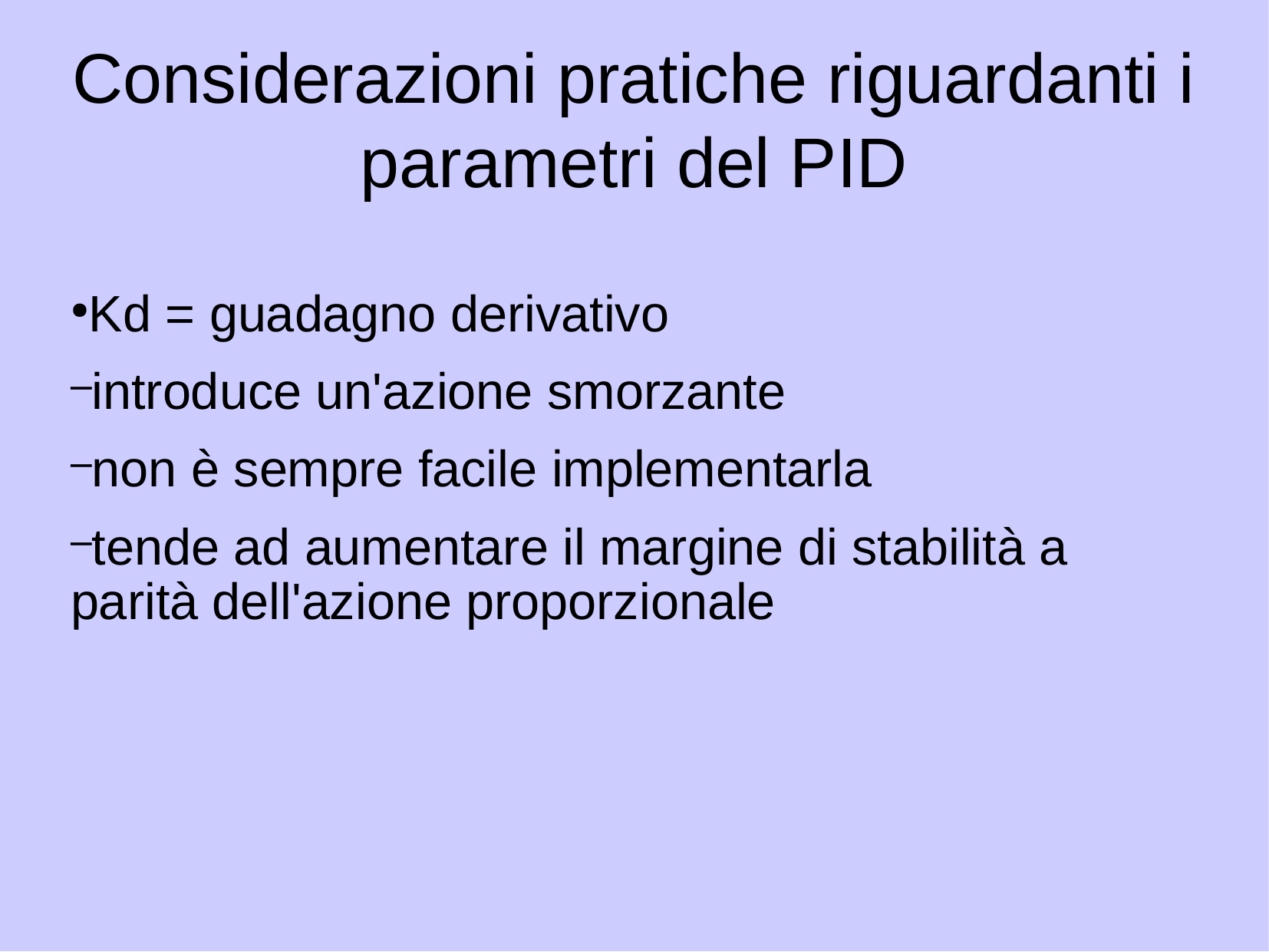

Considerazioni pratiche riguardanti i parametri del PID
Kd = guadagno derivativo
introduce un'azione smorzante
non è sempre facile implementarla
tende ad aumentare il margine di stabilità a parità dell'azione proporzionale